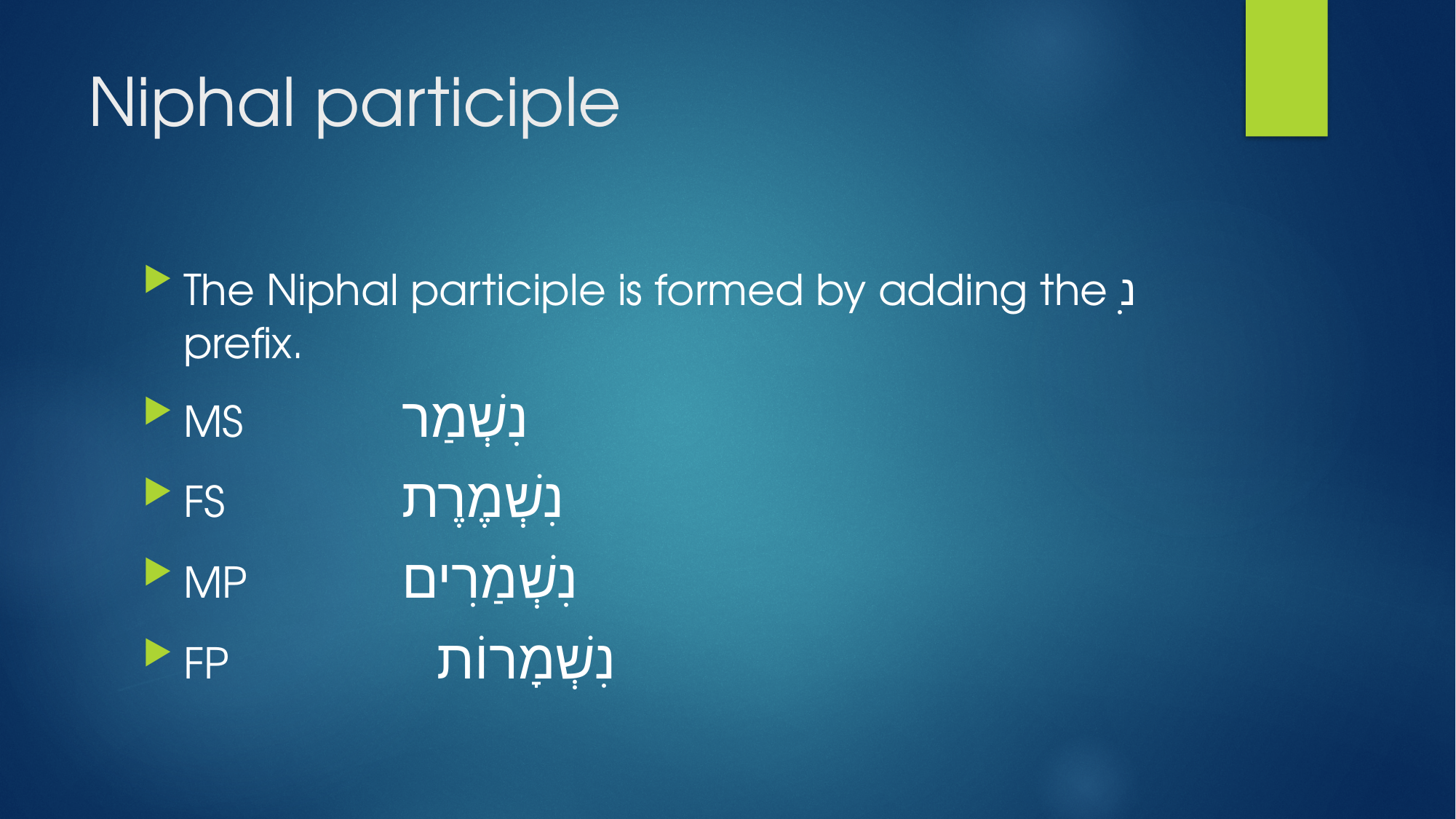

# Niphal participle
The Niphal participle is formed by adding the נִ prefix.
MS 		נִשְׁמַר
FS 	     	נִשְׁמֶרֶת
MP 		נִשְׁמַרִים
FP 		   נִשְׁמָרוֹת